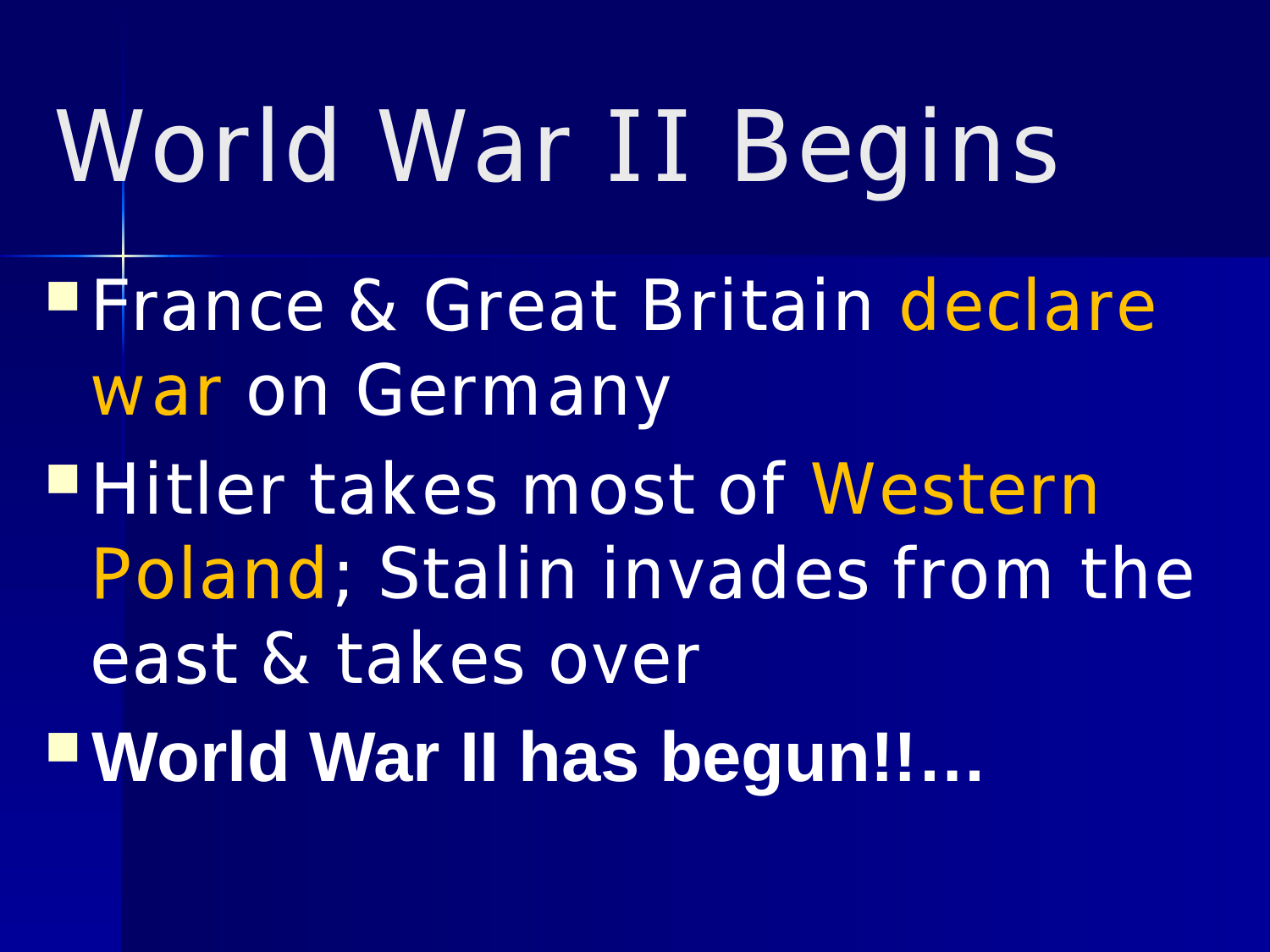

# World War II Begins
France & Great Britain declare war on Germany
Hitler takes most of Western Poland; Stalin invades from the east & takes over
World War II has begun!!…